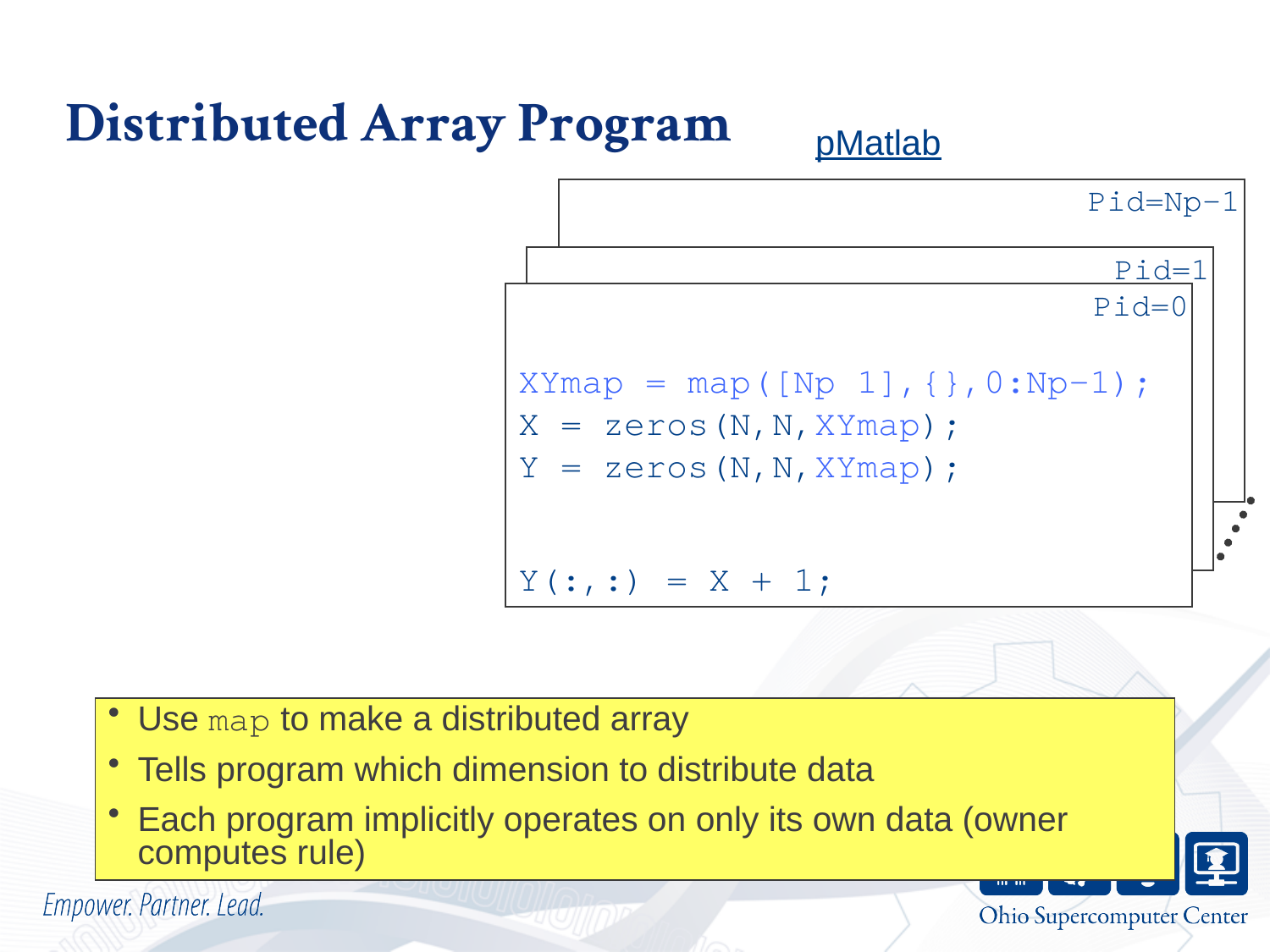

# Distributed Array Program
pMatlab
Pid=Np-1

Pid=1

Pid=0

XYmap = map([Np 1],{},0:Np-1);
X = zeros(N,N,XYmap);
Y = zeros(N,N,XYmap);

Y(:,:) = X + 1;
Use map to make a distributed array
Tells program which dimension to distribute data
Each program implicitly operates on only its own data (owner computes rule)